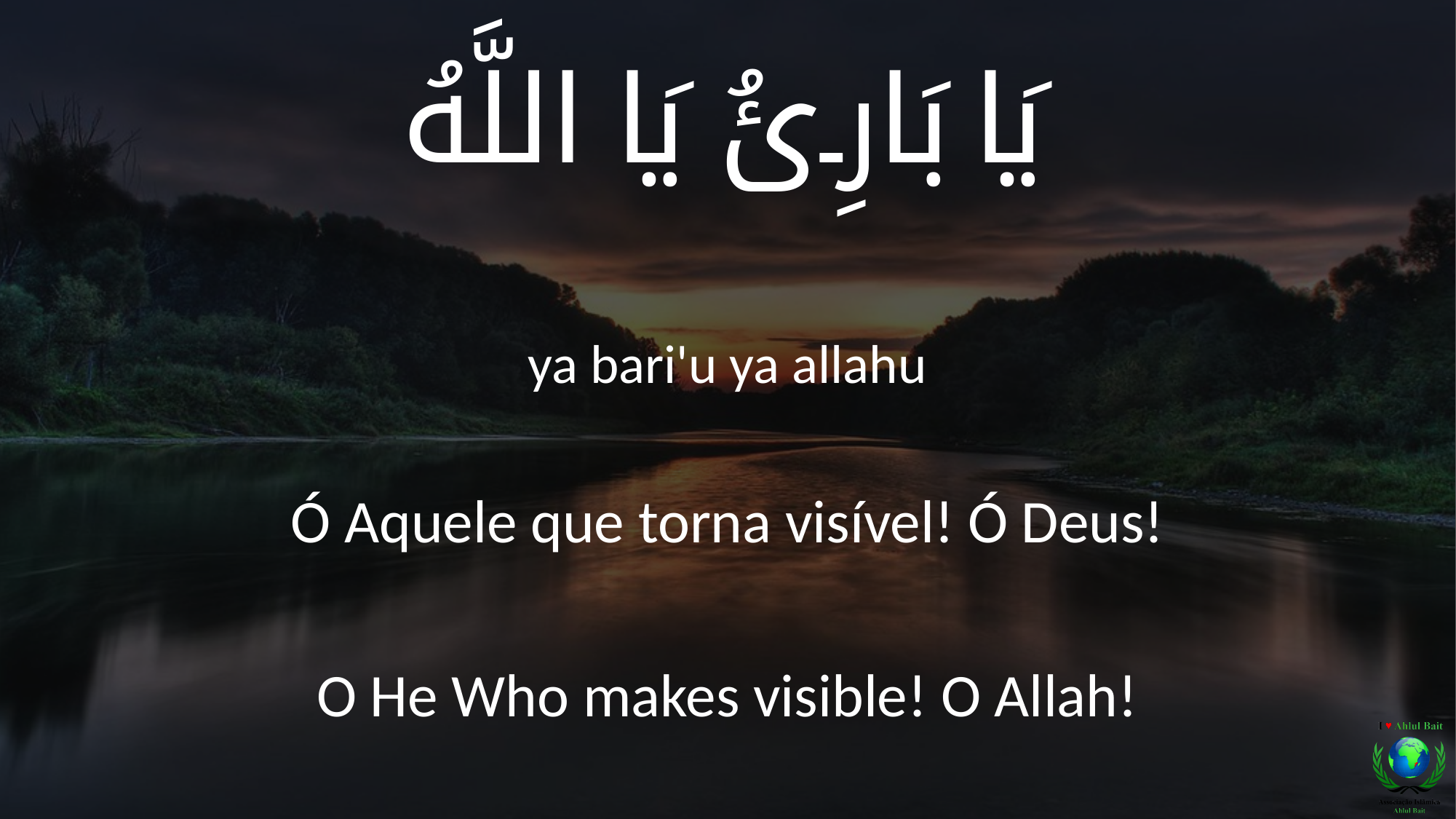

يَا بَارِئُ يَا اللَّهُ
ya bari'u ya allahu
Ó Aquele que torna visível! Ó Deus!
O He Who makes visible! O Allah!